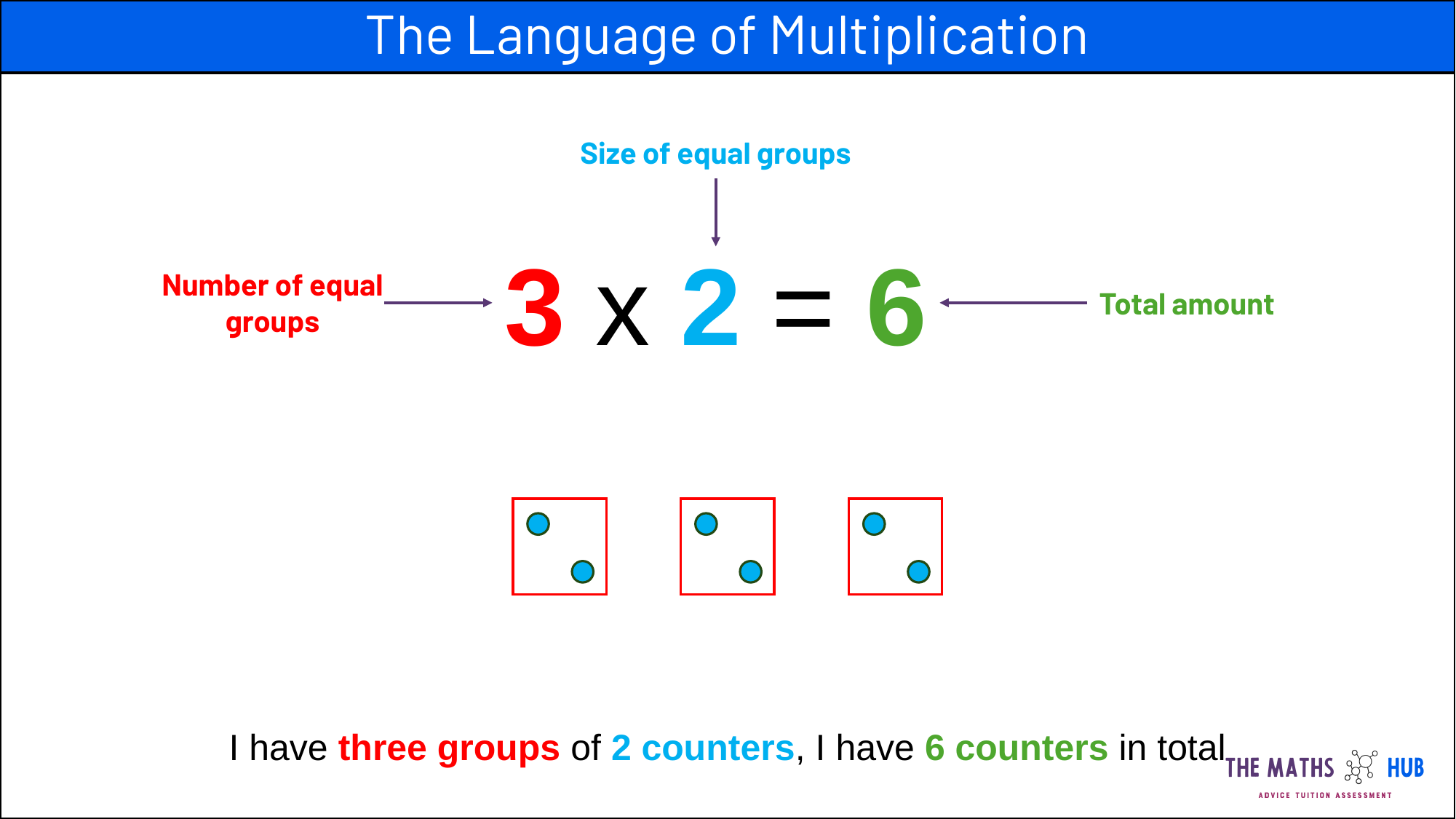

# The Language of Multiplication

Size of equal groups
3 x 2 = 6
Number of equal groups
Total amount

I have three groups of 2 counters, I have 6 counters in total